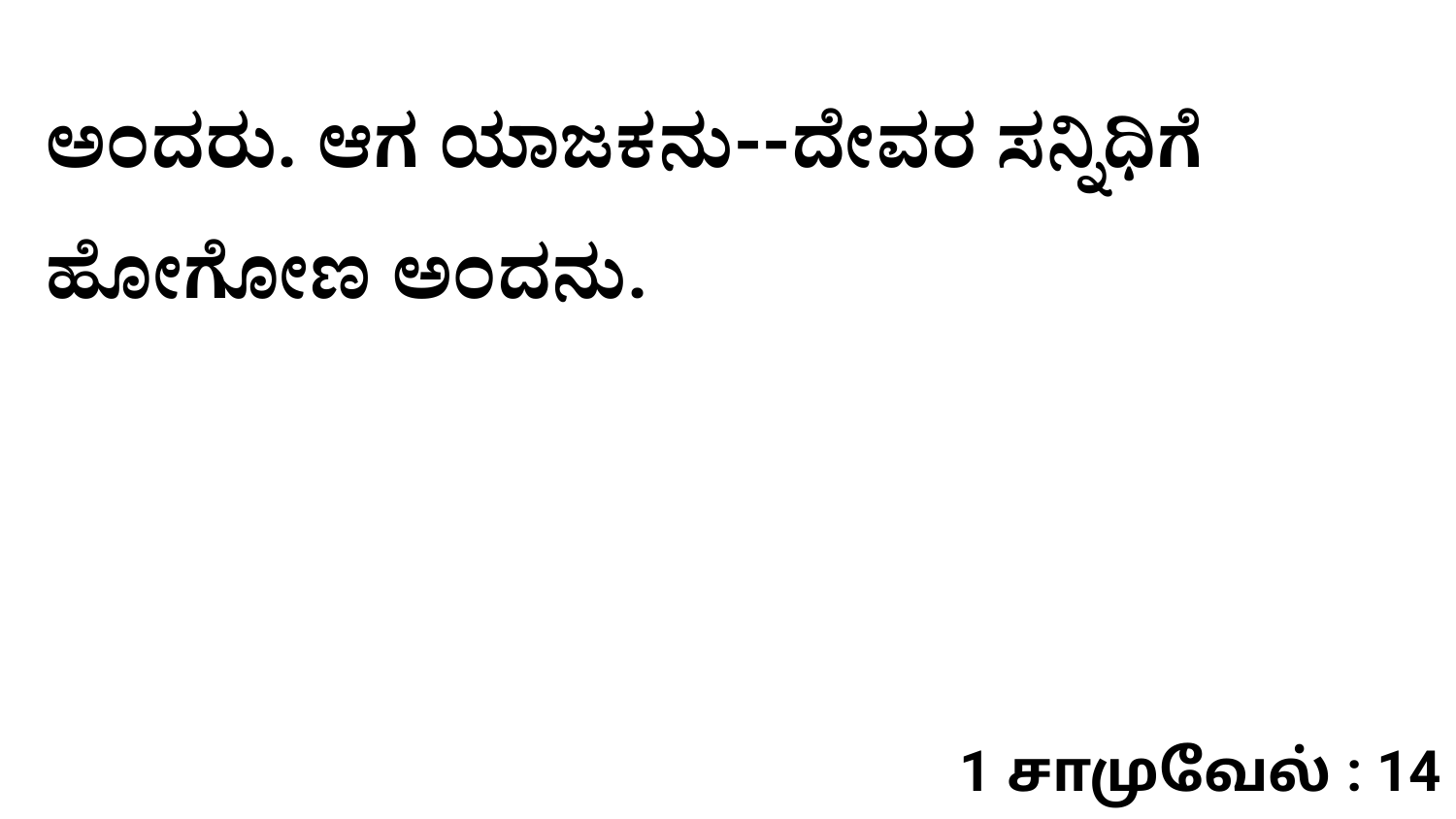

ಅಂದರು. ಆಗ ಯಾಜಕನು--ದೇವರ ಸನ್ನಿಧಿಗೆ ಹೋಗೋಣ ಅಂದನು.
1 சாமுவேல் : 14